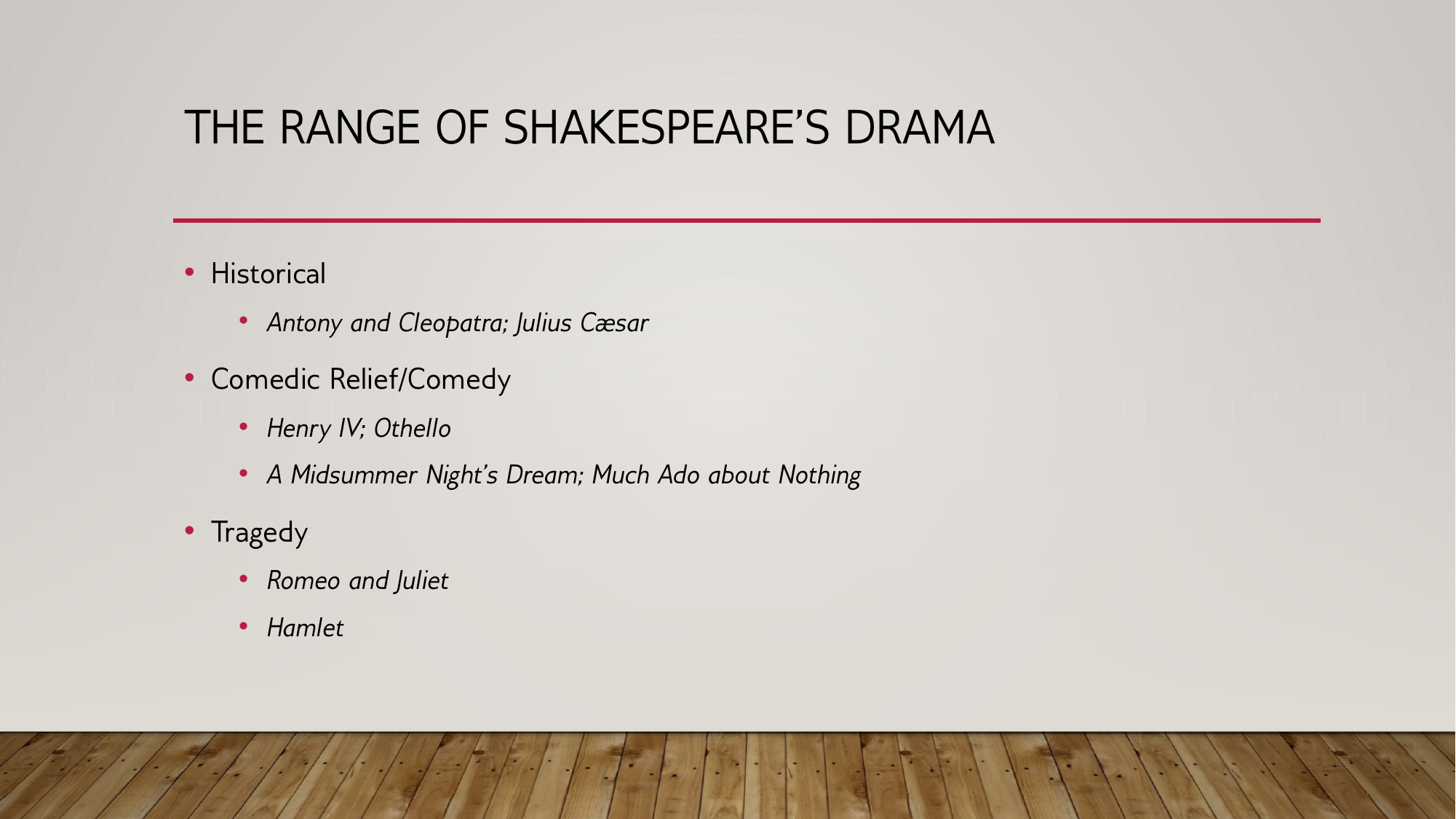

# The Range of Shakespeare’s Drama
Historical
Antony and Cleopatra; Julius Caesar
Comedic Relief/Comedy
Henry IV; Othello
A Midsummer Night’s Dream; Much Ado about Nothing
Tragedy
Romeo and Juliet
Hamlet